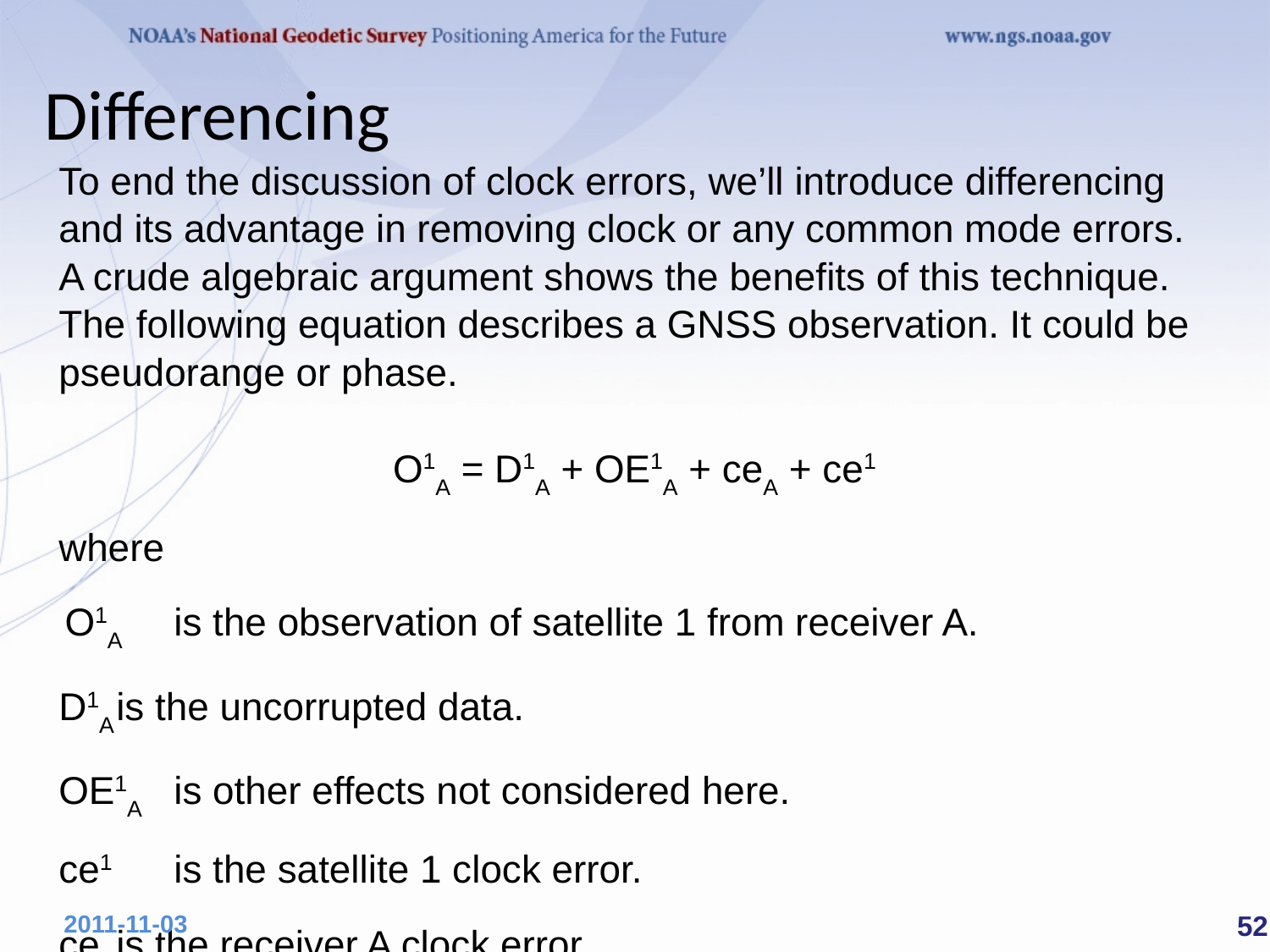

Differencing
To end the discussion of clock errors, we’ll introduce differencing and its advantage in removing clock or any common mode errors. A crude algebraic argument shows the benefits of this technique. The following equation describes a GNSS observation. It could be pseudorange or phase.

O1A = D1A + OE1A + ceA + ce1
where
 O1A	is the observation of satellite 1 from receiver A.
D1A	is the uncorrupted data.
OE1A	is other effects not considered here.
ce1		is the satellite 1 clock error.
ceA	is the receiver A clock error.

 52

2011-11-03